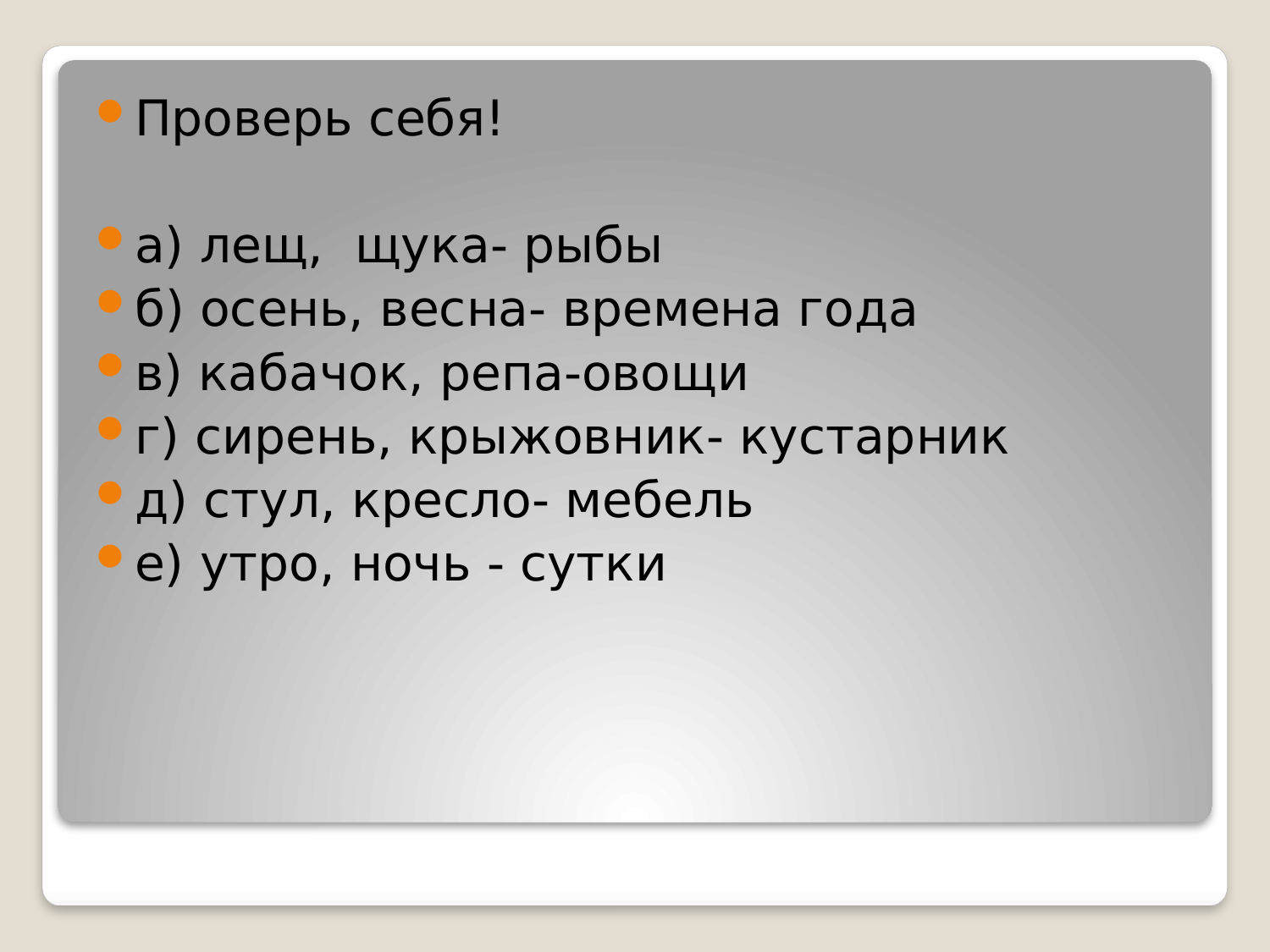

Проверь себя!

а) лещ,  щука- рыбы
б) осень, весна- времена года
в) кабачок, репа-овощи
г) сирень, крыжовник- кустарник
д) стул, кресло- мебель
е) утро, ночь - сутки

#